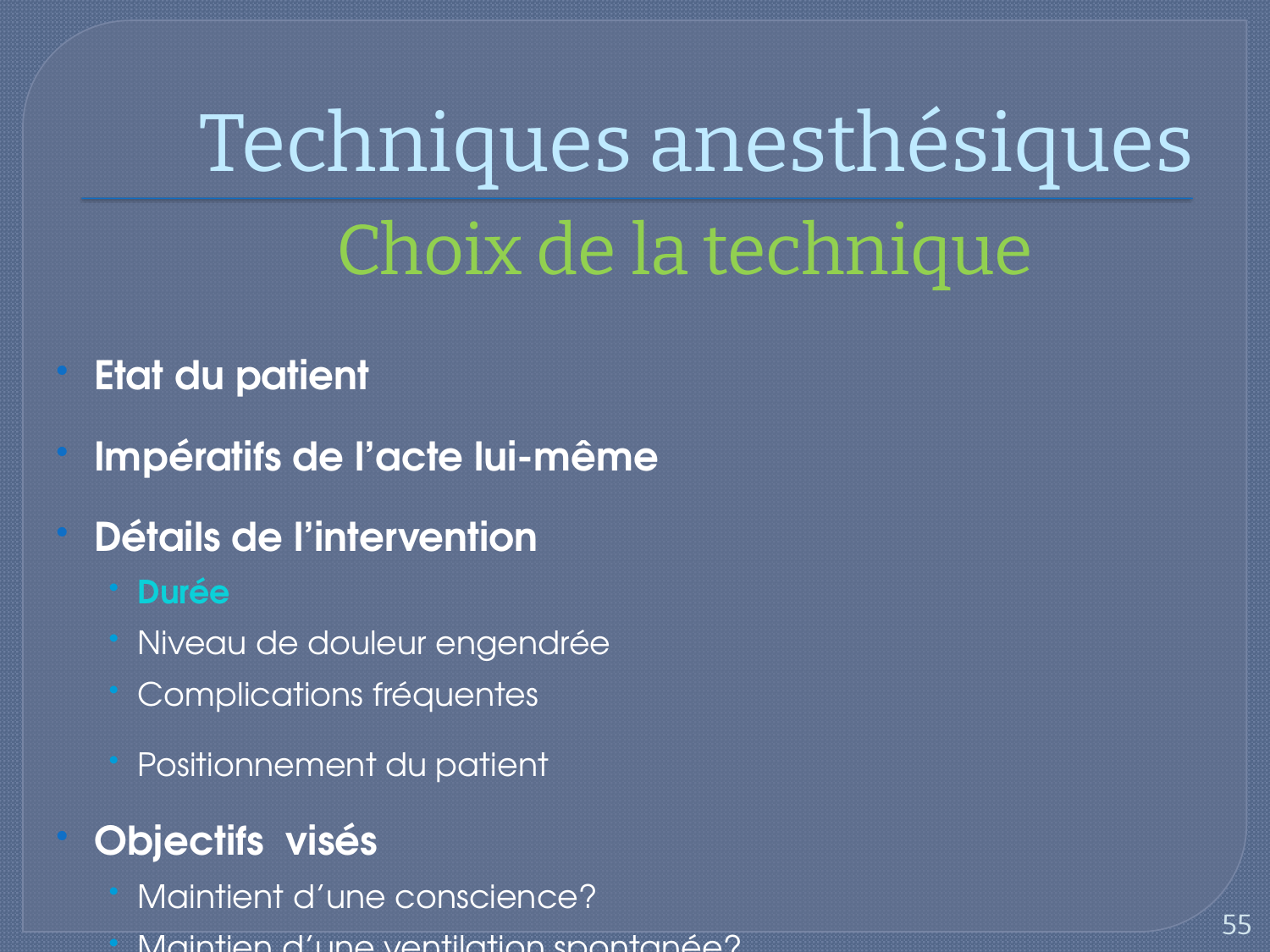

# Techniques anesthésiques
Choix de la technique

Etat du patient
Impératifs de l’acte lui-même
Détails de l’intervention
Durée
Niveau de douleur engendrée
Complications fréquentes
Positionnement du patient
Objectifs  visés
Maintient d’une conscience?
Maintien d’une ventilation spontanée?

55